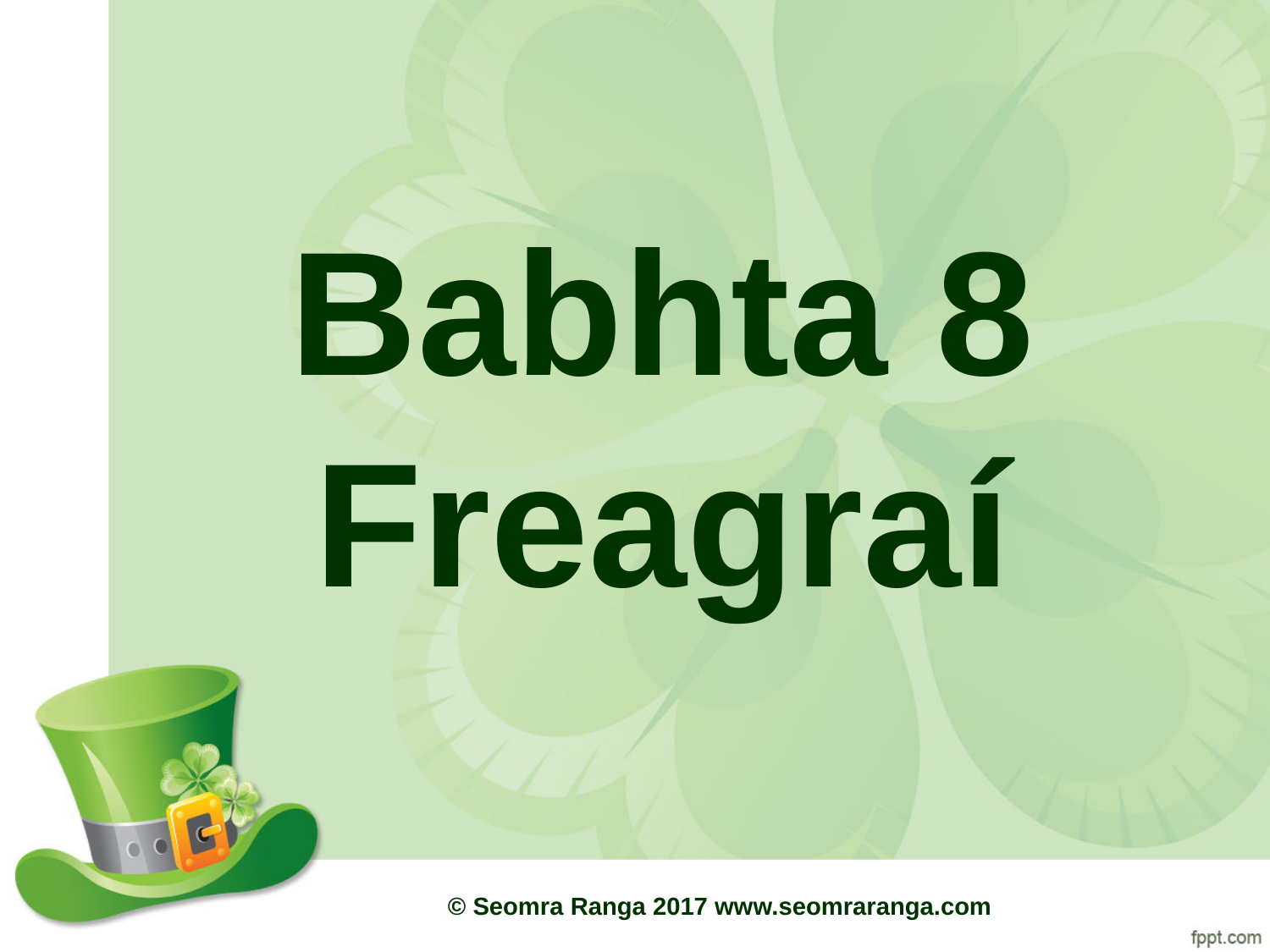

# Babhta 8 Freagraí
© Seomra Ranga 2017 www.seomraranga.com